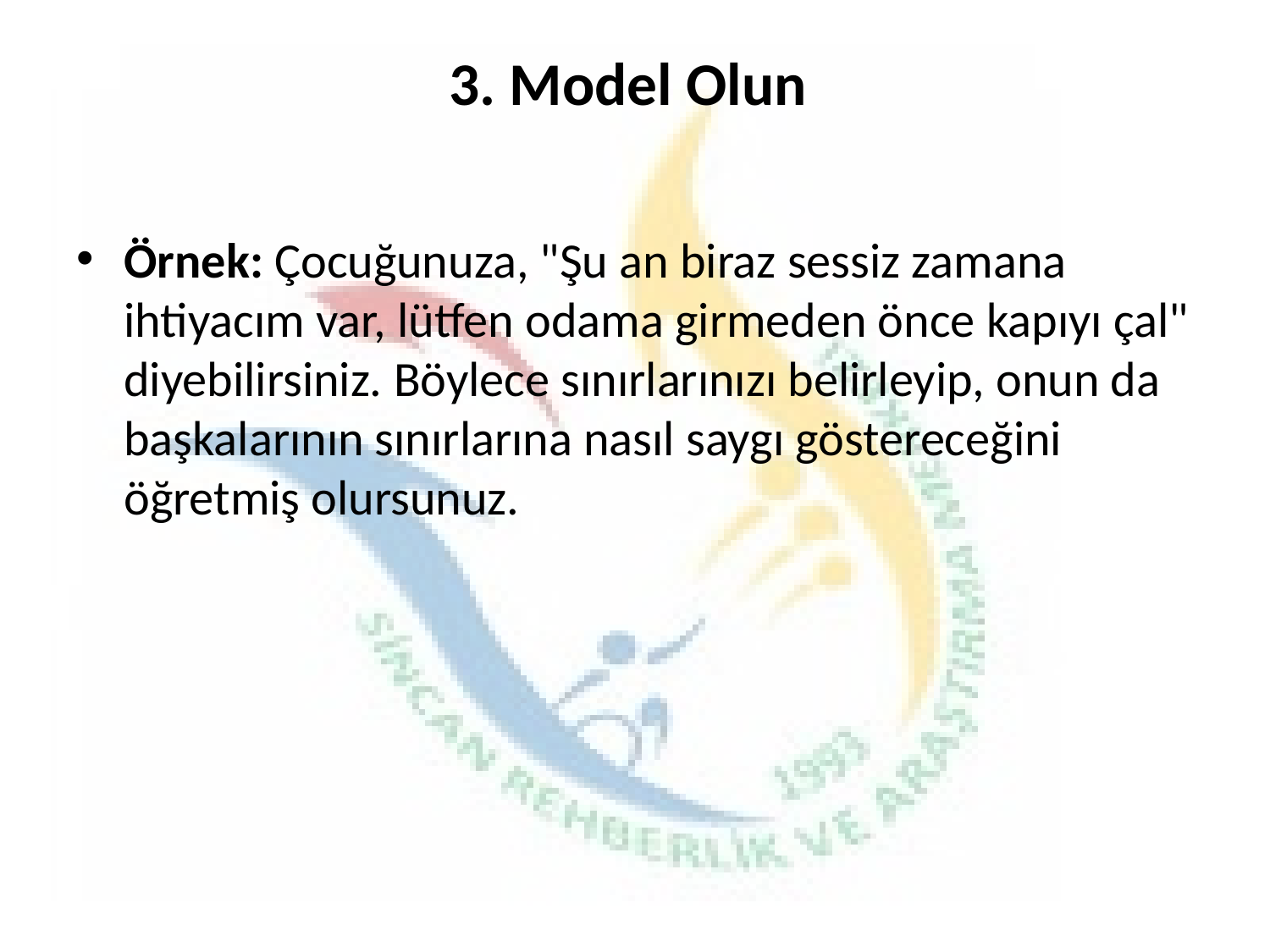

# 3. Model Olun
Örnek: Çocuğunuza, "Şu an biraz sessiz zamana ihtiyacım var, lütfen odama girmeden önce kapıyı çal" diyebilirsiniz. Böylece sınırlarınızı belirleyip, onun da başkalarının sınırlarına nasıl saygı göstereceğini öğretmiş olursunuz.